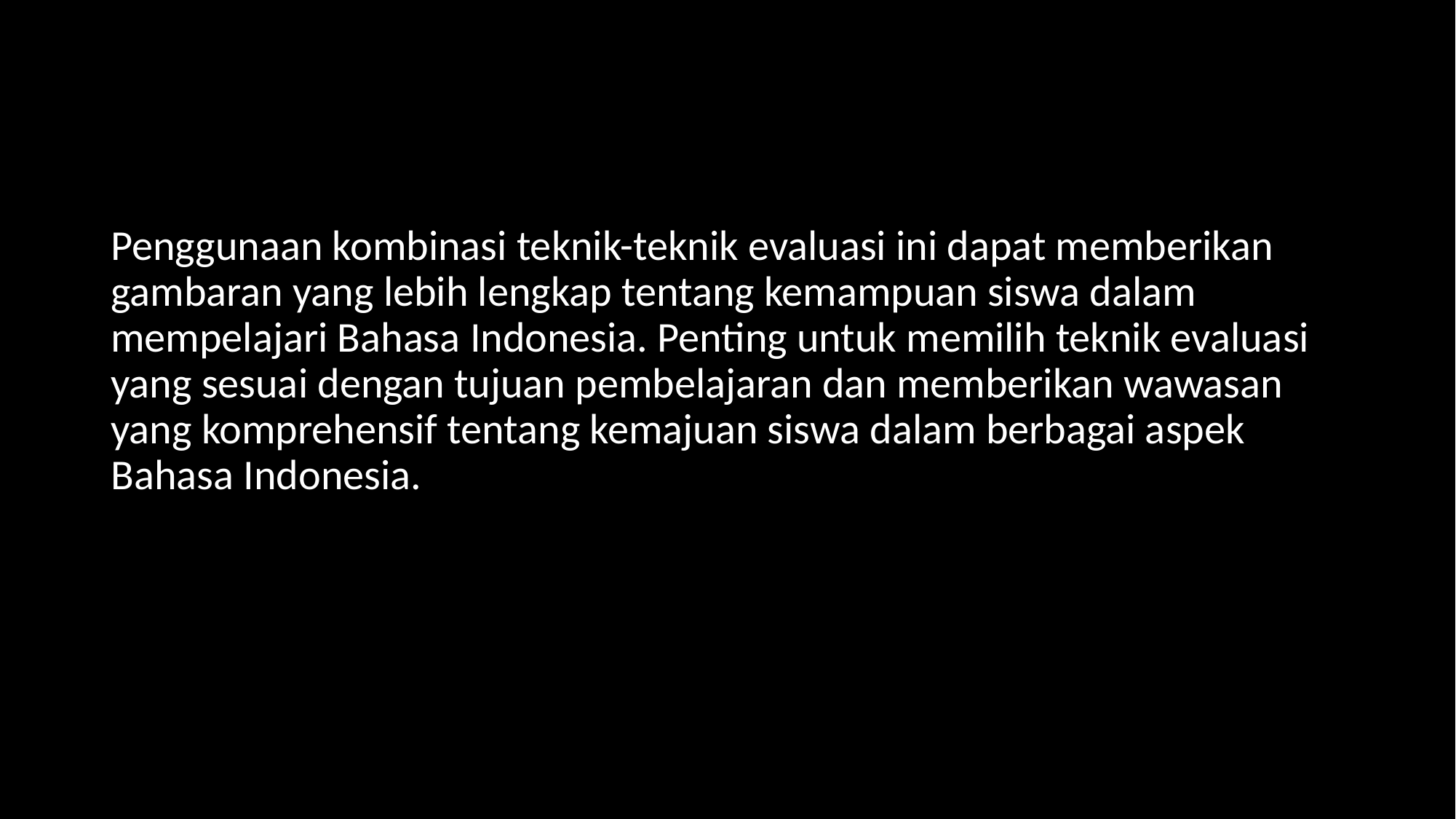

Penggunaan kombinasi teknik-teknik evaluasi ini dapat memberikan gambaran yang lebih lengkap tentang kemampuan siswa dalam mempelajari Bahasa Indonesia. Penting untuk memilih teknik evaluasi yang sesuai dengan tujuan pembelajaran dan memberikan wawasan yang komprehensif tentang kemajuan siswa dalam berbagai aspek Bahasa Indonesia.